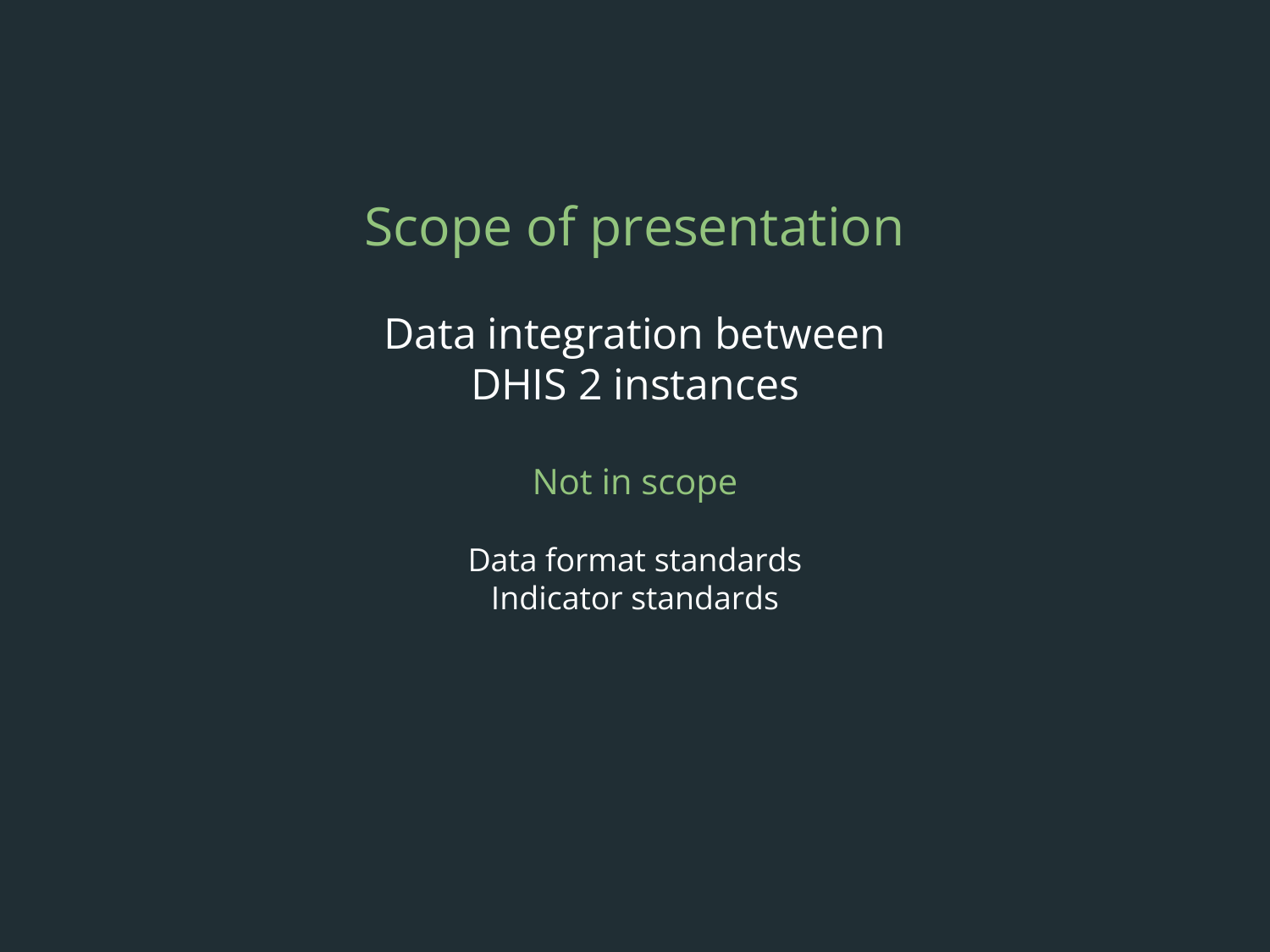

Scope of presentation

Data integration between
DHIS 2 instances

Not in scope

Data format standards
Indicator standards